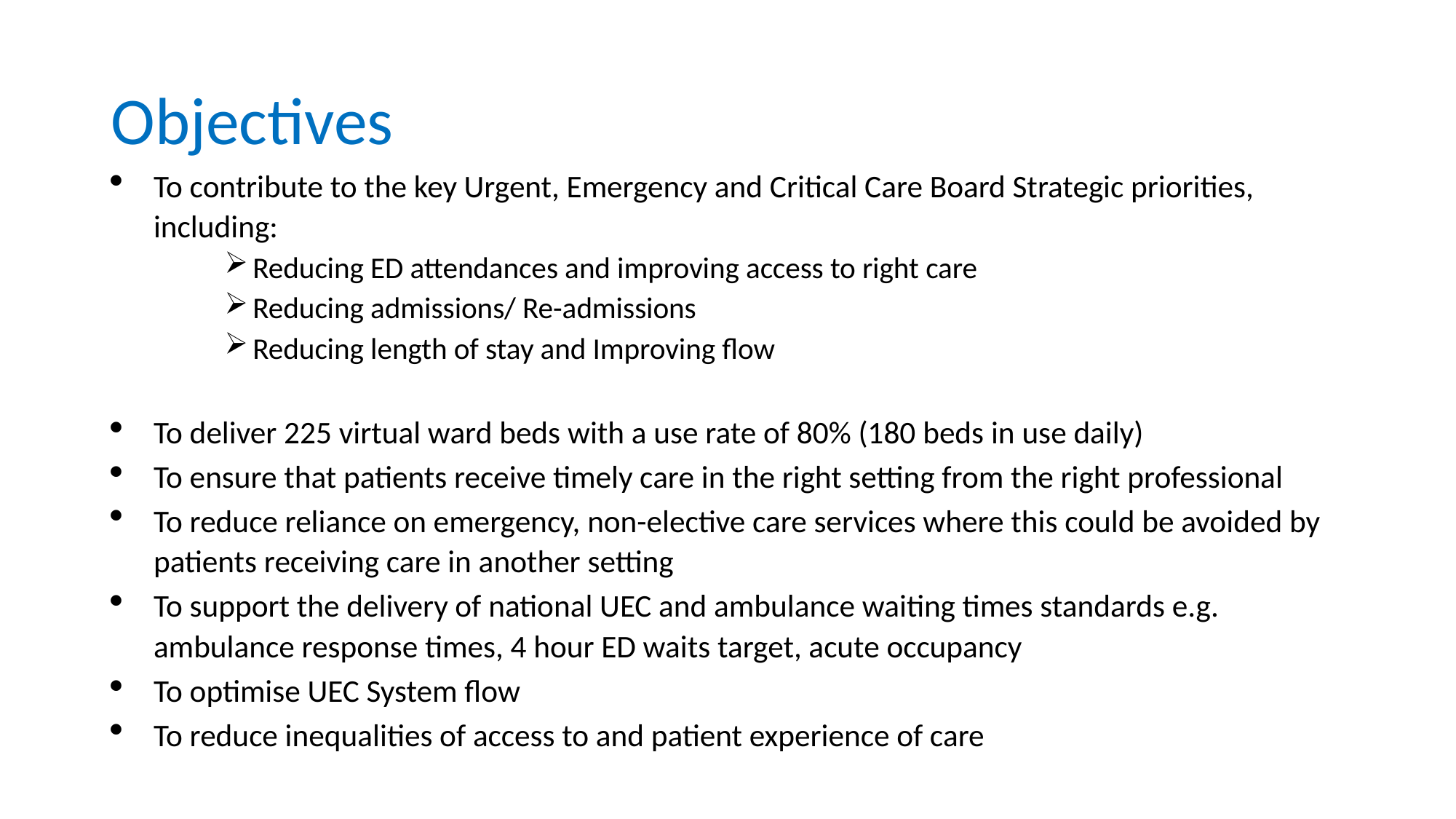

# Objectives
To contribute to the key Urgent, Emergency and Critical Care Board Strategic priorities, including:
Reducing ED attendances and improving access to right care
Reducing admissions/ Re-admissions
Reducing length of stay and Improving flow

To deliver 225 virtual ward beds with a use rate of 80% (180 beds in use daily)
To ensure that patients receive timely care in the right setting from the right professional
To reduce reliance on emergency, non-elective care services where this could be avoided by patients receiving care in another setting
To support the delivery of national UEC and ambulance waiting times standards e.g. ambulance response times, 4 hour ED waits target, acute occupancy
To optimise UEC System flow
To reduce inequalities of access to and patient experience of care